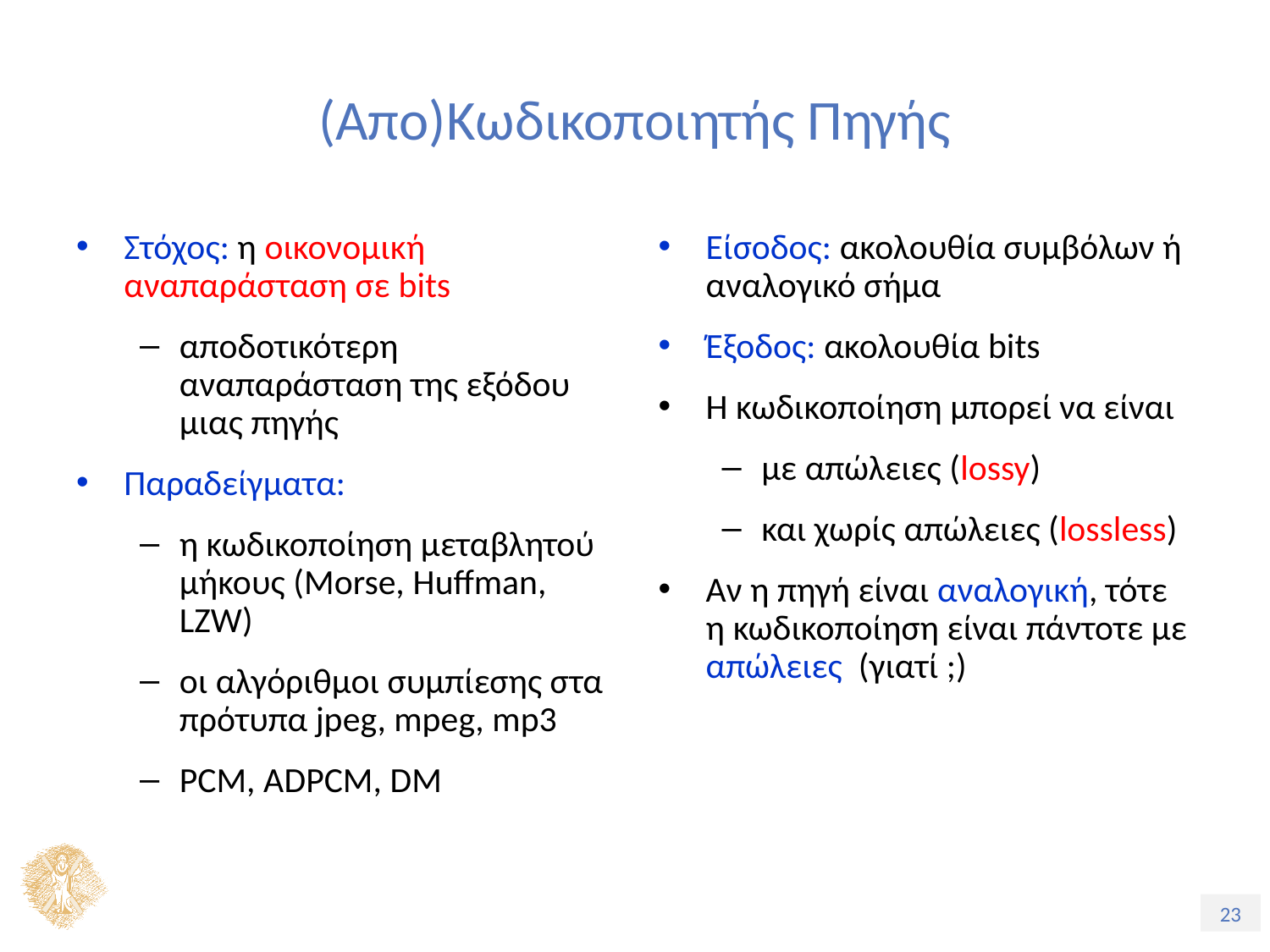

# (Απο)Κωδικοποιητής Πηγής
Στόχος: η οικονομική αναπαράσταση σε bits
αποδοτικότερη αναπαράσταση της εξόδου μιας πηγής
Παραδείγματα:
η κωδικοποίηση μεταβλητού μήκους (Morse, Huffman, LZW)
οι αλγόριθμοι συμπίεσης στα πρότυπα jpeg, mpeg, mp3
PCM, ADPCM, DM
Είσοδος: ακολουθία συμβόλων ή αναλογικό σήμα
Έξοδος: ακολουθία bits
Η κωδικοποίηση μπορεί να είναι
με απώλειες (lossy)
και χωρίς απώλειες (lossless)
Αν η πηγή είναι αναλογική, τότε η κωδικοποίηση είναι πάντοτε με απώλειες  (γιατί ;)